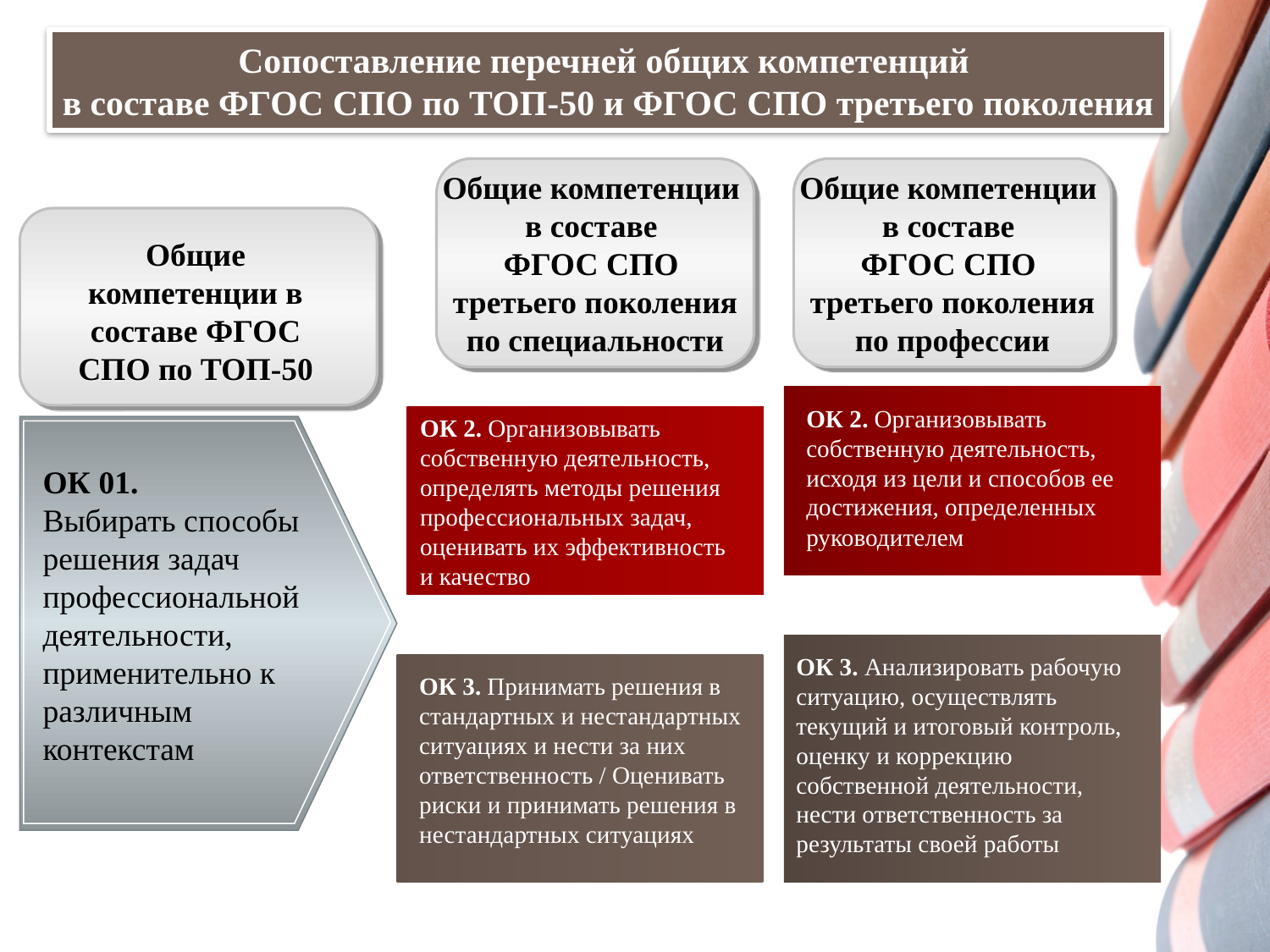

# Сопоставление перечней общих компетенций в составе ФГОС СПО по ТОП-50 и ФГОС СПО третьего поколения
Общие компетенции
в составе
ФГОС СПО
третьего поколения
по специальности
Общие компетенции
в составе
ФГОС СПО
третьего поколения
по профессии

Общие компетенции в составе ФГОС СПО по ТОП-50

ОК 2. Организовывать собственную деятельность, исходя из цели и способов ее достижения, определенных руководителем
ОК 2. Организовывать собственную деятельность, определять методы решения профессиональных задач, оценивать их эффективность и качество

ОК 01.
Выбирать способы решения задач профессиональной деятельности, применительно к различным контекстам

ОК 3. Анализировать рабочую ситуацию, осуществлять текущий и итоговый контроль, оценку и коррекцию собственной деятельности, нести ответственность за результаты своей работы

ОК 3. Принимать решения в стандартных и нестандартных ситуациях и нести за них ответственность / Оценивать риски и принимать решения в нестандартных ситуациях
Вставьте необходимую информацию в данный блок